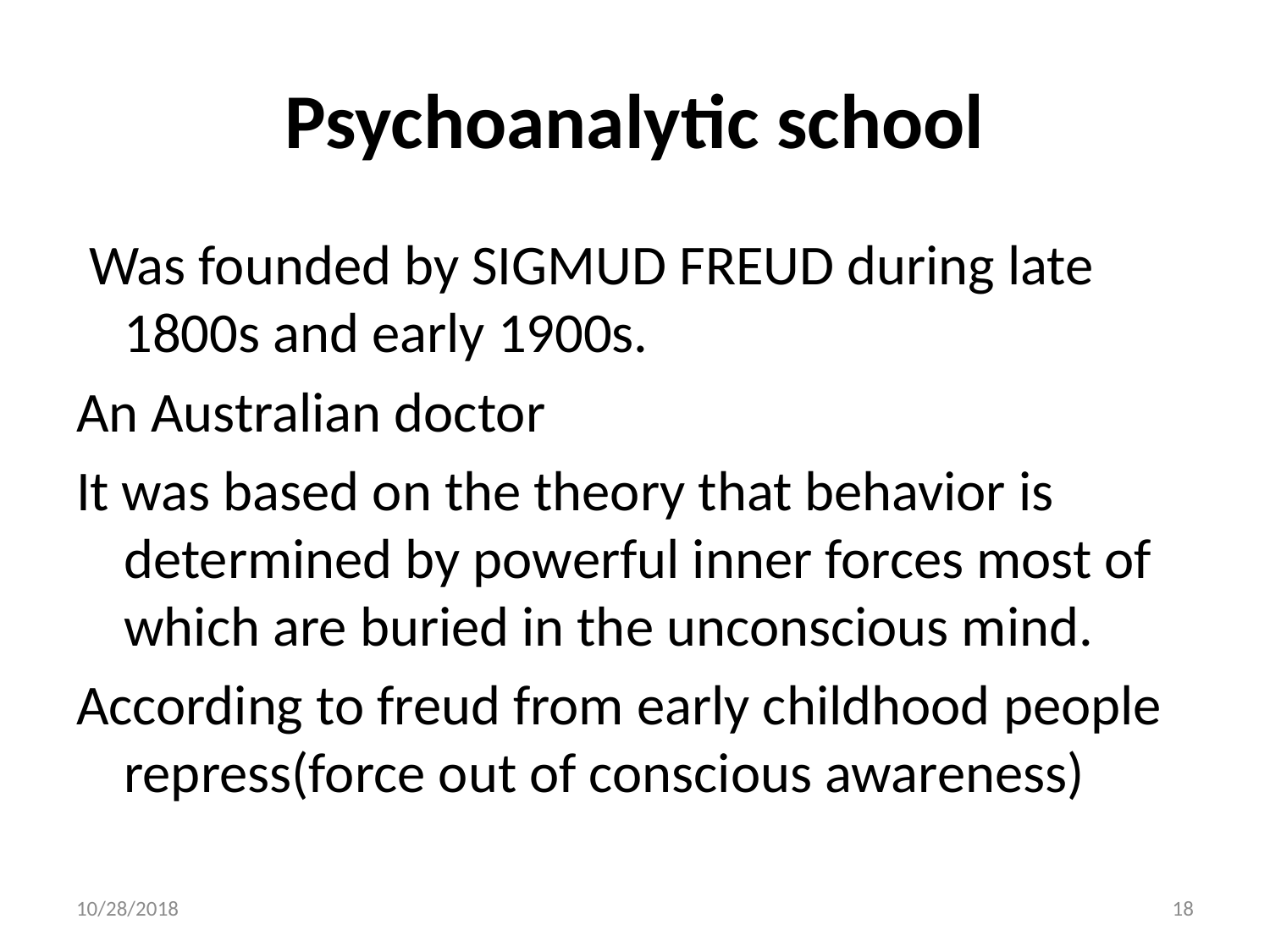

# Psychoanalytic school
 Was founded by SIGMUD FREUD during late 1800s and early 1900s.
An Australian doctor
It was based on the theory that behavior is determined by powerful inner forces most of which are buried in the unconscious mind.
According to freud from early childhood people repress(force out of conscious awareness)

10/28/2018
18